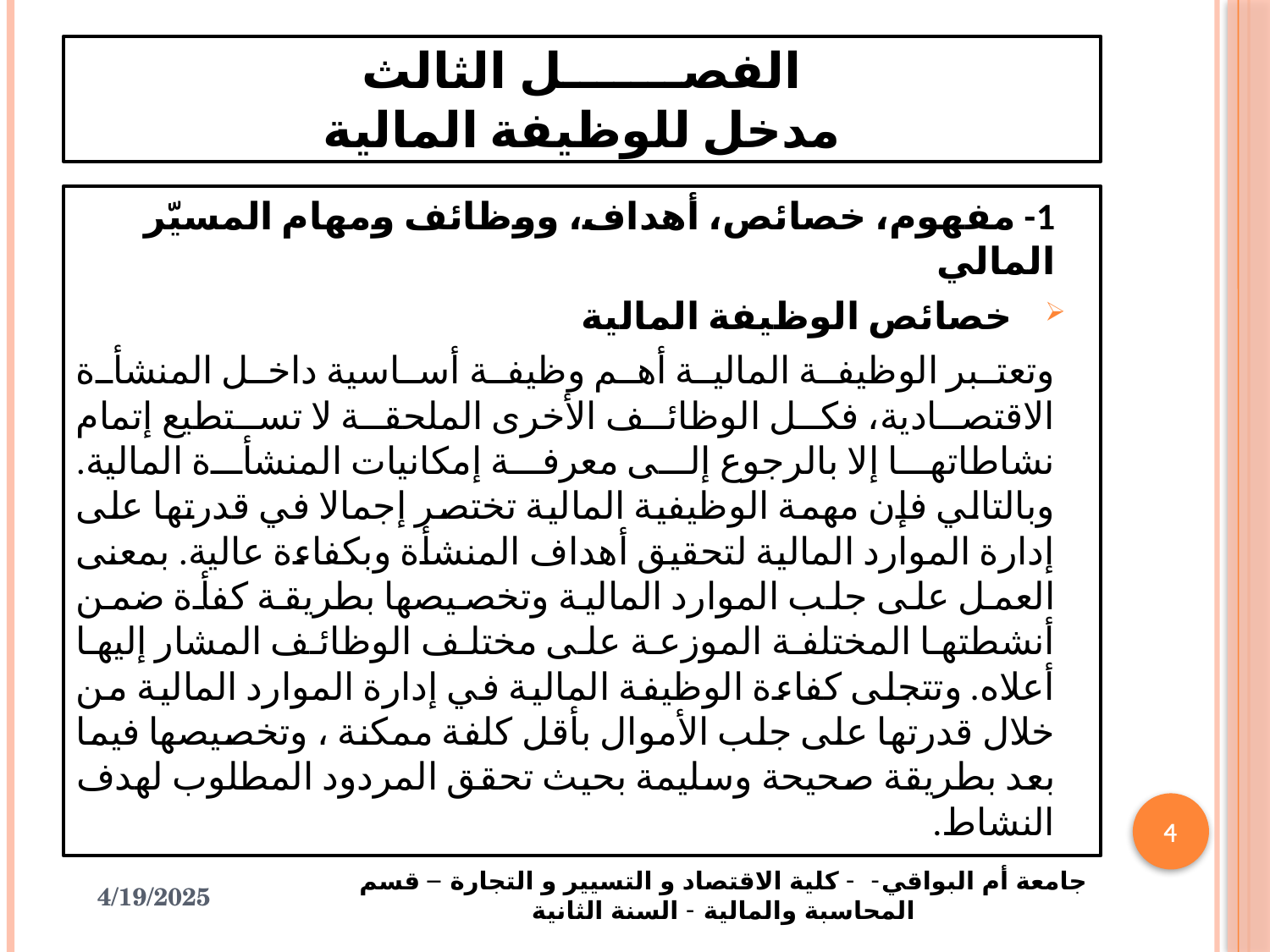

# الفصـــــــل الثالث مدخل للوظيفة المالية
1- مفهوم، خصائص، أهداف، ووظائف ومهام المسيّر المالي
خصائص الوظيفة المالية
وتعتبر الوظيفة المالية أهم وظيفة أساسية داخل المنشأة الاقتصادية، فكل الوظائف الأخرى الملحقة لا تستطيع إتمام نشاطاتها إلا بالرجوع إلى معرفة إمكانيات المنشأة المالية. وبالتالي فإن مهمة الوظيفية المالية تختصر إجمالا في قدرتها على إدارة الموارد المالية لتحقيق أهداف المنشأة وبكفاءة عالية. بمعنى العمل على جلب الموارد المالية وتخصيصها بطريقة كفأة ضمن أنشطتها المختلفة الموزعة على مختلف الوظائف المشار إليها أعلاه. وتتجلى كفاءة الوظيفة المالية في إدارة الموارد المالية من خلال قدرتها على جلب الأموال بأقل كلفة ممكنة ، وتخصيصها فيما بعد بطريقة صحيحة وسليمة بحيث تحقق المردود المطلوب لهدف النشاط.
4
جامعة أم البواقي-  - كلية الاقتصاد و التسيير و التجارة – قسم المحاسبة والمالية - السنة الثانية
4/19/2025